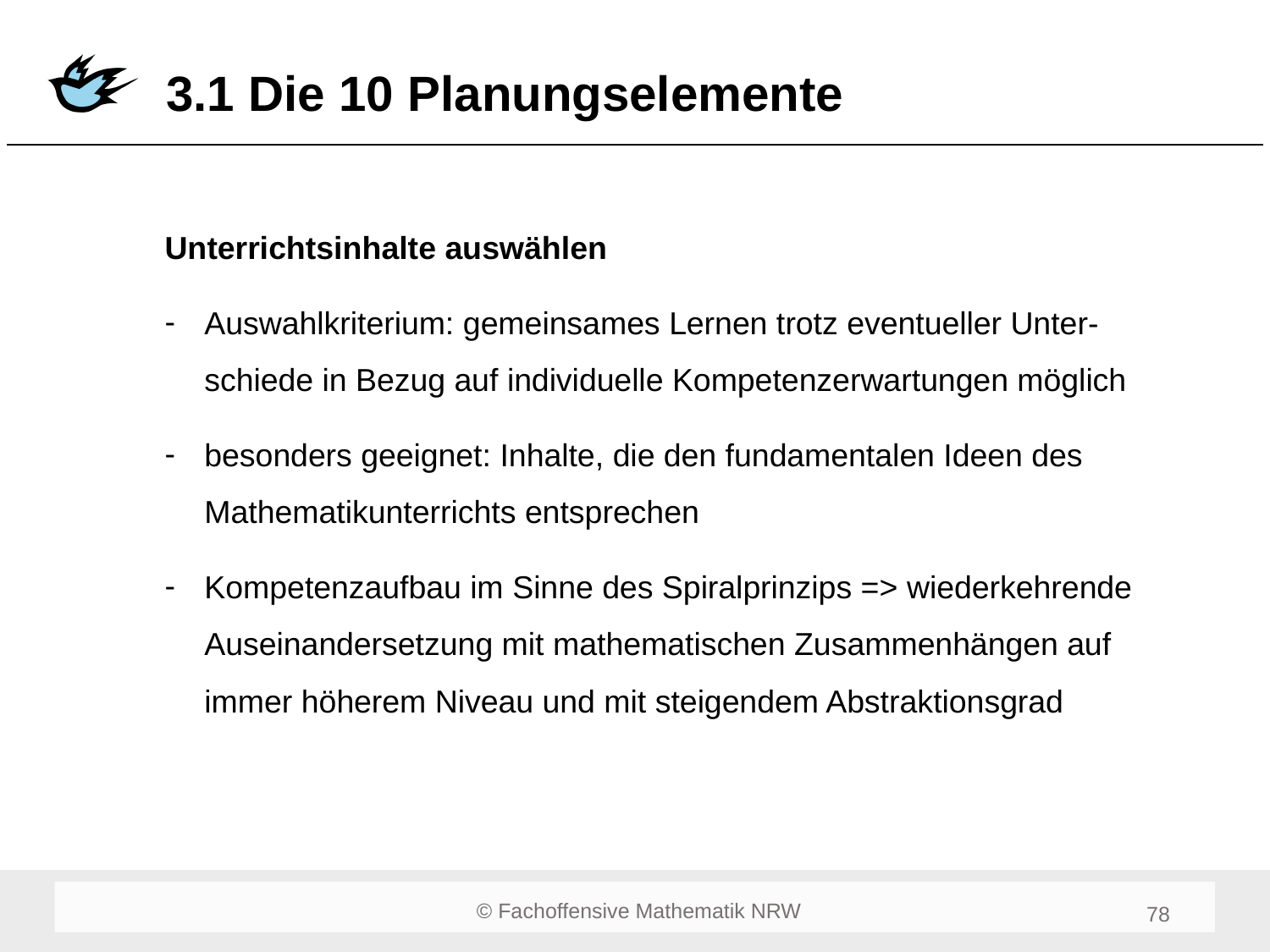

# 3.1 Die 10 Planungselemente
Unterrichtsinhalte auswählen
Auswahlkriterium: gemeinsames Lernen trotz eventueller Unter-schiede in Bezug auf individuelle Kompetenzerwartungen möglich
besonders geeignet: Inhalte, die den fundamentalen Ideen des Mathematikunterrichts entsprechen
Kompetenzaufbau im Sinne des Spiralprinzips => wiederkehrende Auseinandersetzung mit mathematischen Zusammenhängen auf immer höherem Niveau und mit steigendem Abstraktionsgrad
78